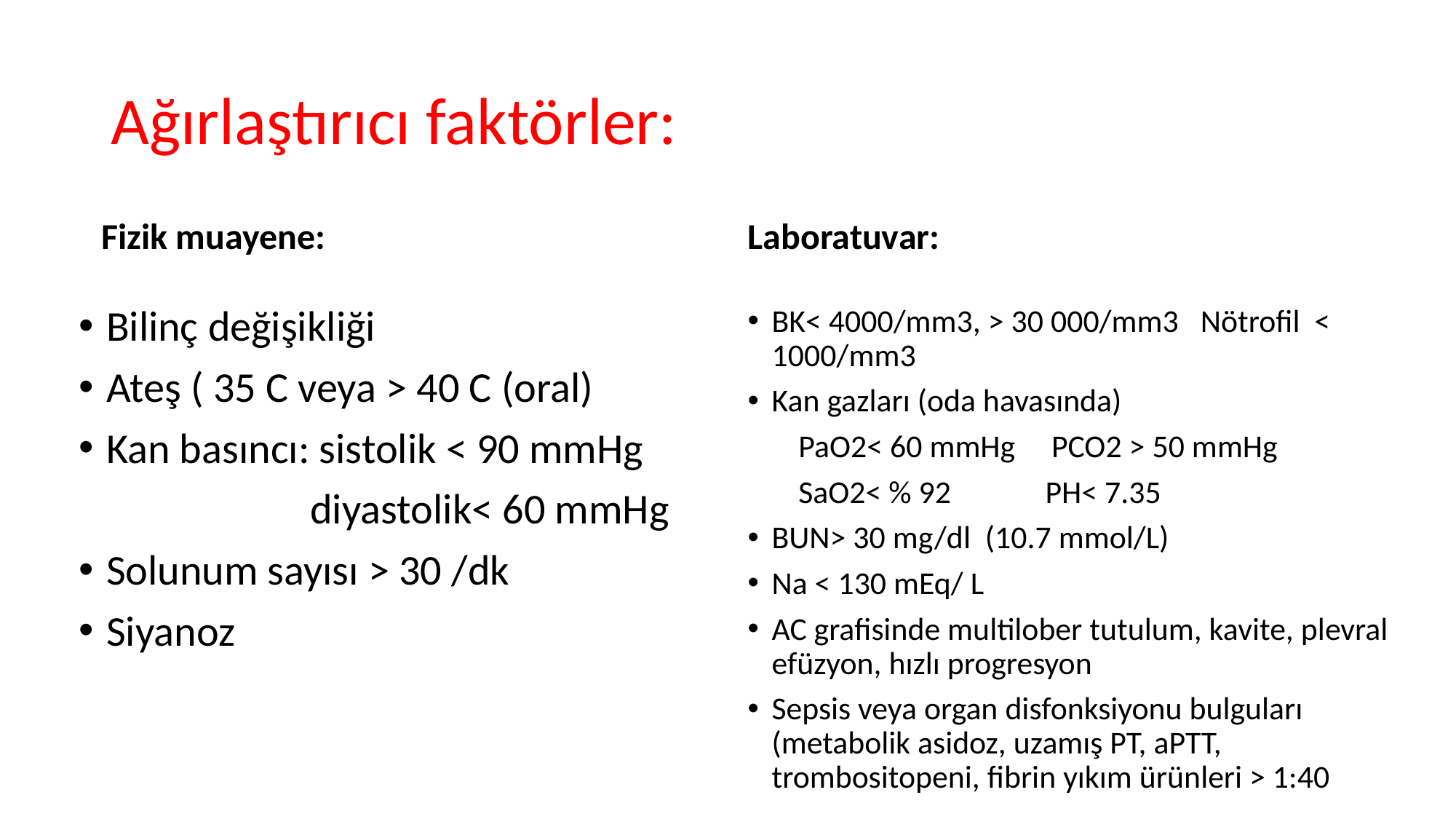

# Ağırlaştırıcı faktörler:
Fizik muayene:
Laboratuvar:
BK< 4000/mm3, > 30 000/mm3   Nötrofil  < 1000/mm3
Kan gazları (oda havasında)
       PaO2< 60 mmHg     PCO2 > 50 mmHg
       SaO2< % 92             PH< 7.35
BUN> 30 mg/dl  (10.7 mmol/L)
Na < 130 mEq/ L
AC grafisinde multilober tutulum, kavite, plevral efüzyon, hızlı progresyon
Sepsis veya organ disfonksiyonu bulguları (metabolik asidoz, uzamış PT, aPTT, trombositopeni, fibrin yıkım ürünleri > 1:40
Bilinç değişikliği
Ateş ( 35 C veya > 40 C (oral)
Kan basıncı: sistolik < 90 mmHg
                        diyastolik< 60 mmHg
Solunum sayısı > 30 /dk
Siyanoz